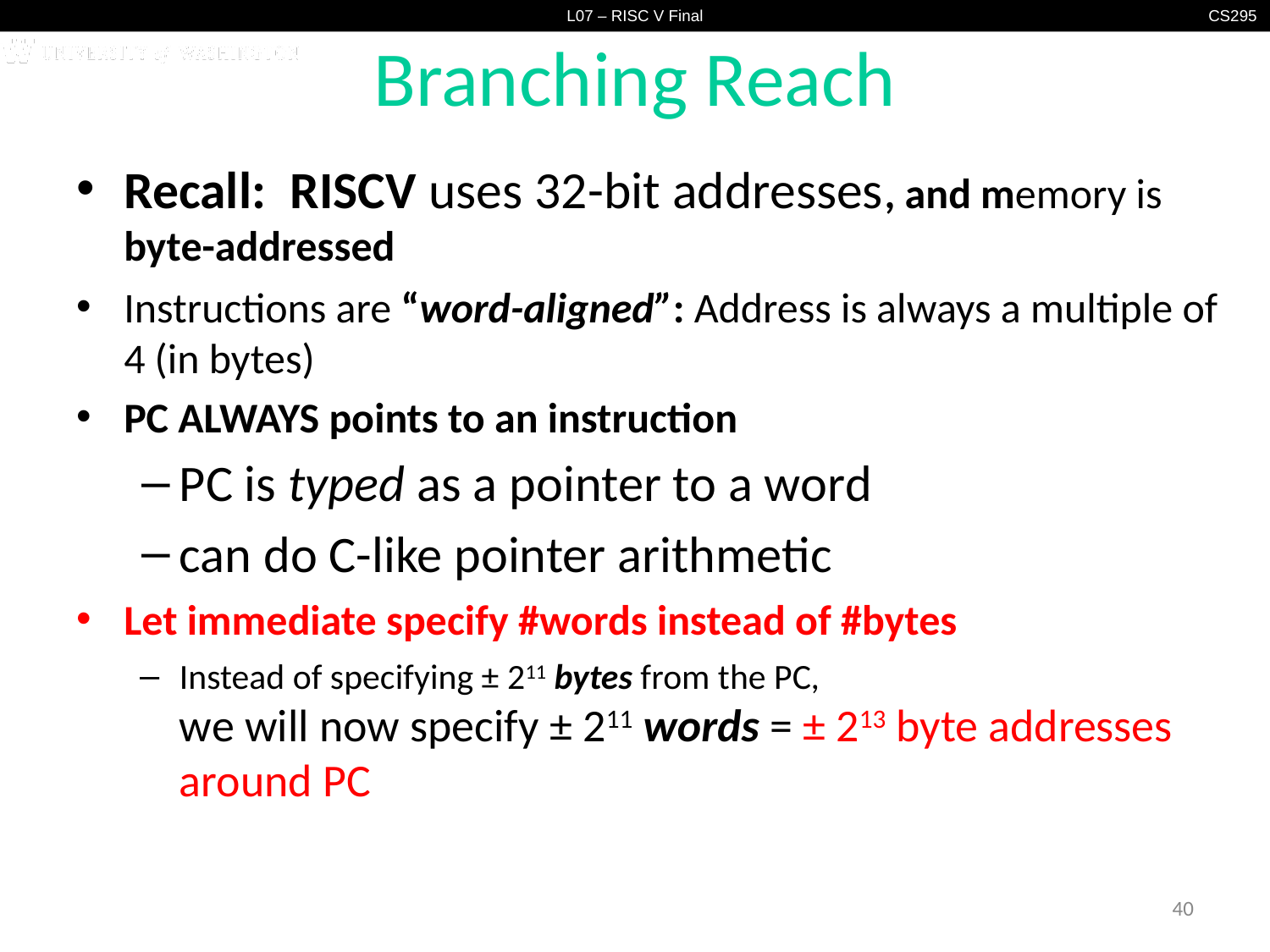

# Branching Reach
Recall:  RISCV uses 32-bit addresses, and memory is byte-addressed
Instructions are “word-aligned”: Address is always a multiple of 4 (in bytes)
PC ALWAYS points to an instruction
PC is typed as a pointer to a word
can do C-like pointer arithmetic
Let immediate specify #words instead of #bytes
Instead of specifying ± 211 bytes from the PC,
we will now specify ± 211 words = ± 213 byte addresses around PC

40